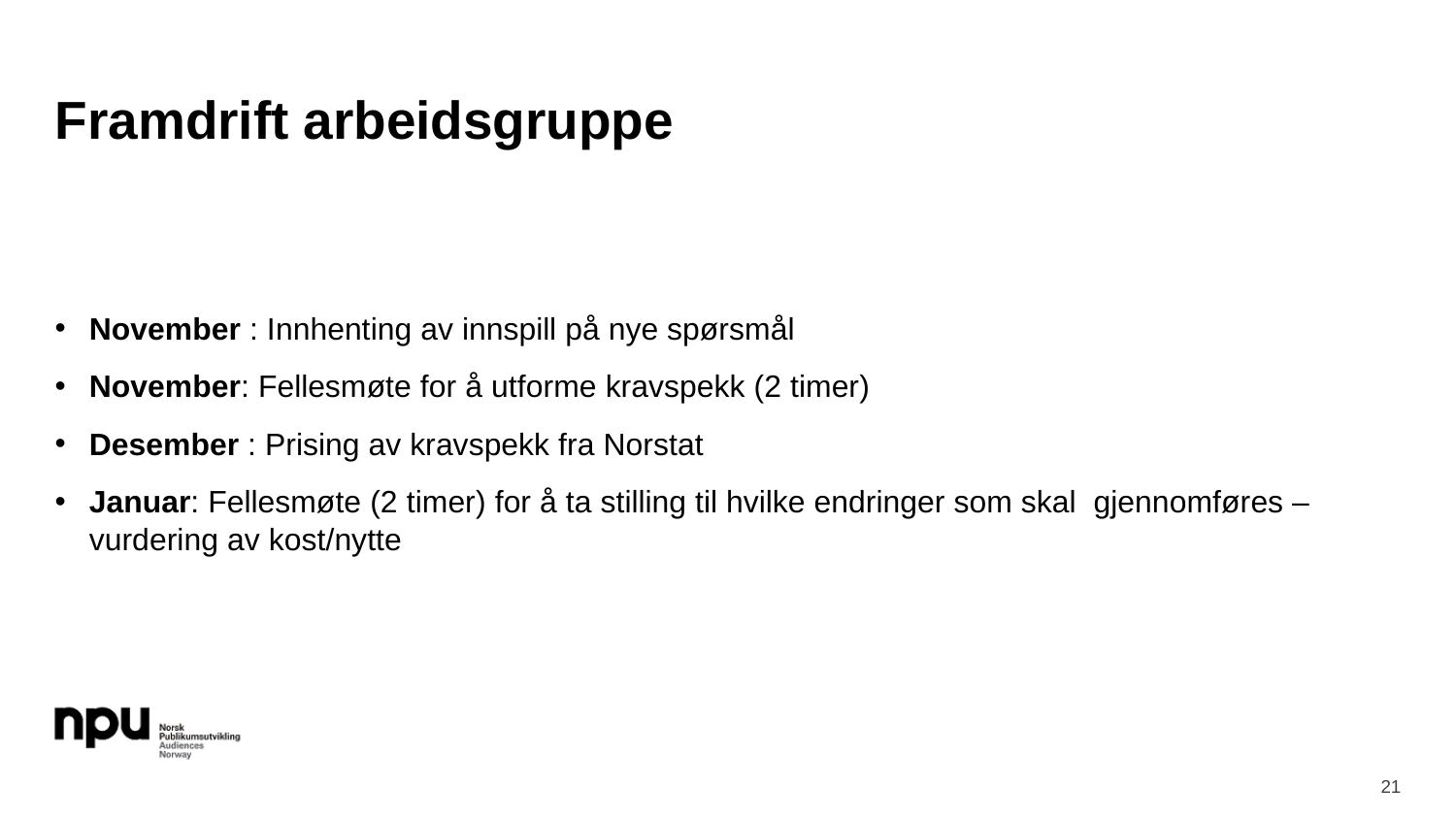

# Framdrift arbeidsgruppe

November : Innhenting av innspill på nye spørsmål
November: Fellesmøte for å utforme kravspekk (2 timer)
Desember : Prising av kravspekk fra Norstat
Januar: Fellesmøte (2 timer) for å ta stilling til hvilke endringer som skal  gjennomføres – vurdering av kost/nytte
21